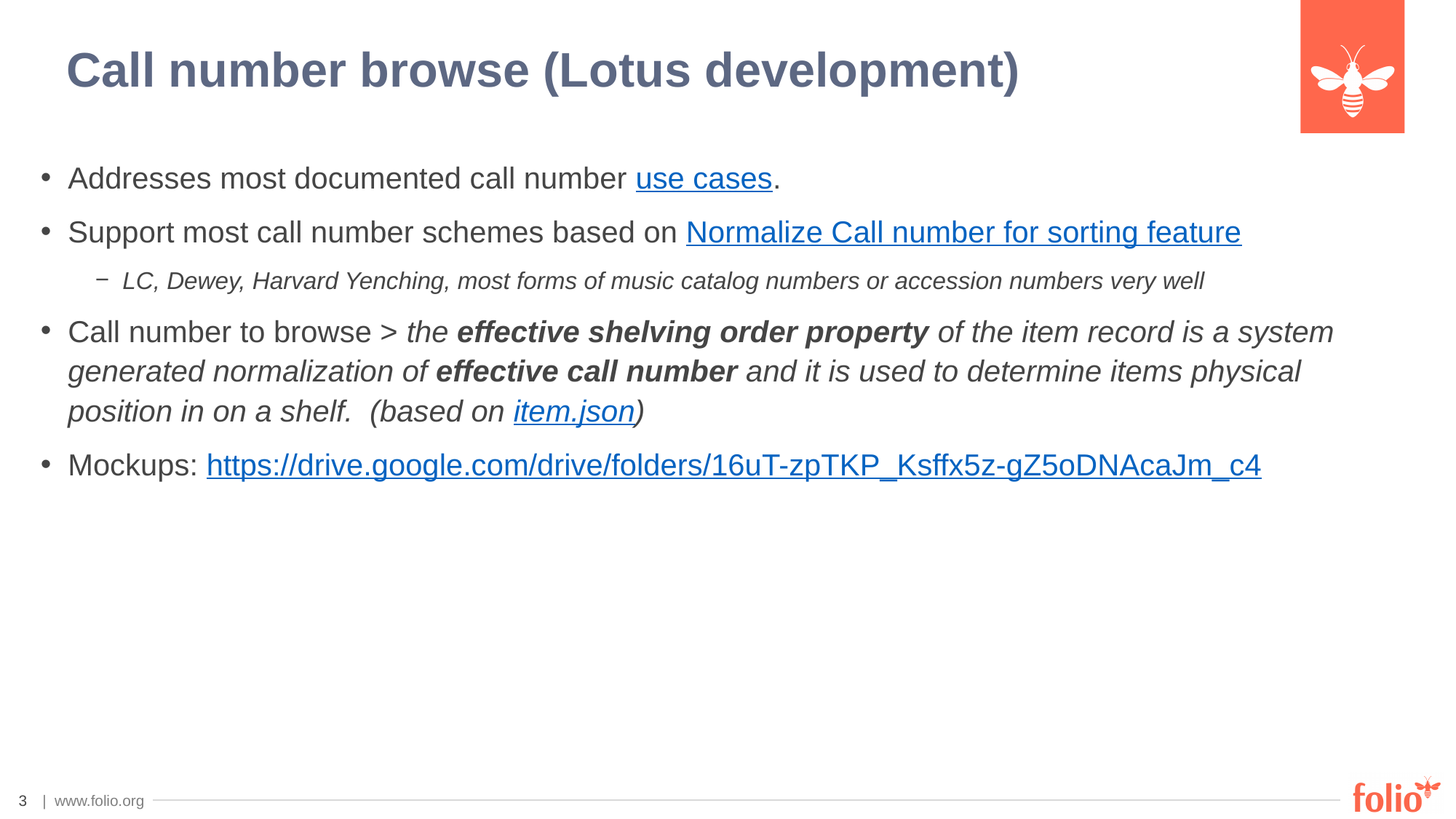

# Call number browse (Lotus development)
Addresses most documented call number use cases.
Support most call number schemes based on Normalize Call number for sorting feature
LC, Dewey, Harvard Yenching, most forms of music catalog numbers or accession numbers very well
Call number to browse > the effective shelving order property of the item record is a system generated normalization of effective call number and it is used to determine items physical position in on a shelf.  (based on item.json)
Mockups: https://drive.google.com/drive/folders/16uT-zpTKP_Ksffx5z-gZ5oDNAcaJm_c4